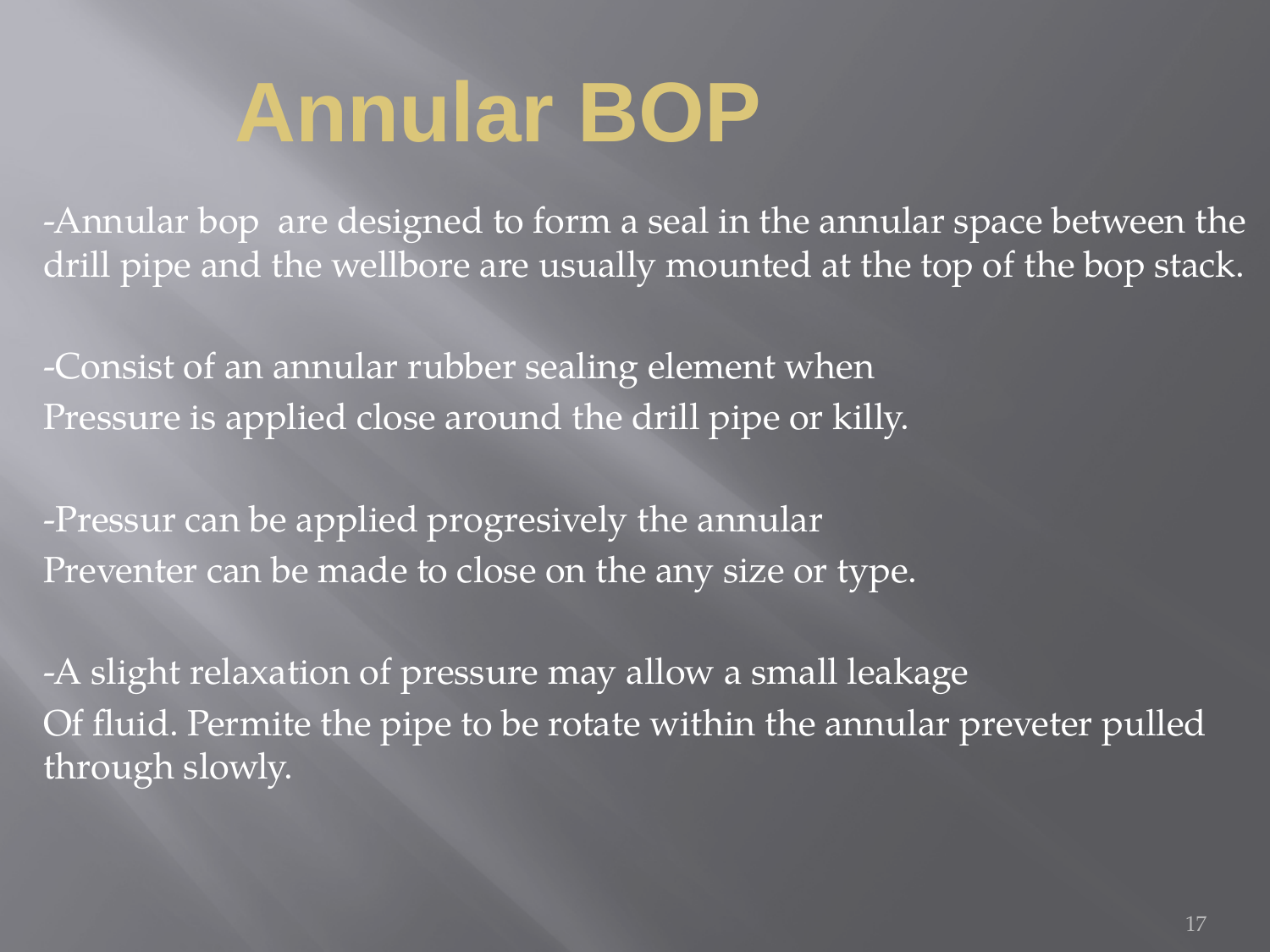

# Annular BOP
-Annular bop  are designed to form a seal in the annular space between the drill pipe and the wellbore are usually mounted at the top of the bop stack.

-Consist of an annular rubber sealing element when
Pressure is applied close around the drill pipe or killy.

-Pressur can be applied progresively the annular
Preventer can be made to close on the any size or type.

-A slight relaxation of pressure may allow a small leakage
Of fluid. Permite the pipe to be rotate within the annular preveter pulled through slowly.

17